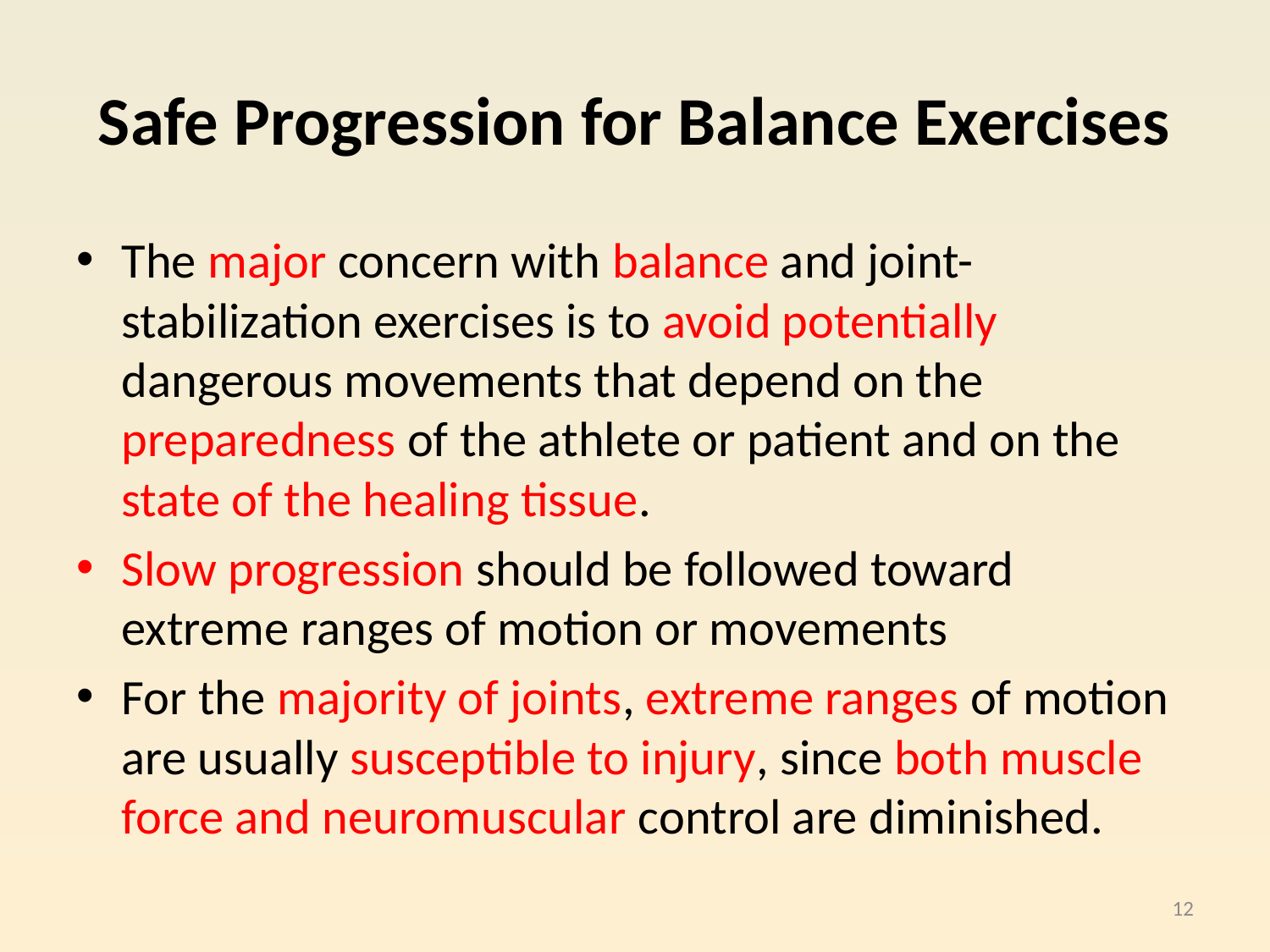

# Safe Progression for Balance Exercises
The major concern with balance and joint-stabilization exercises is to avoid potentially dangerous movements that depend on the preparedness of the athlete or patient and on the state of the healing tissue.
Slow progression should be followed toward extreme ranges of motion or movements
For the majority of joints, extreme ranges of motion are usually susceptible to injury, since both muscle force and neuromuscular control are diminished.
12